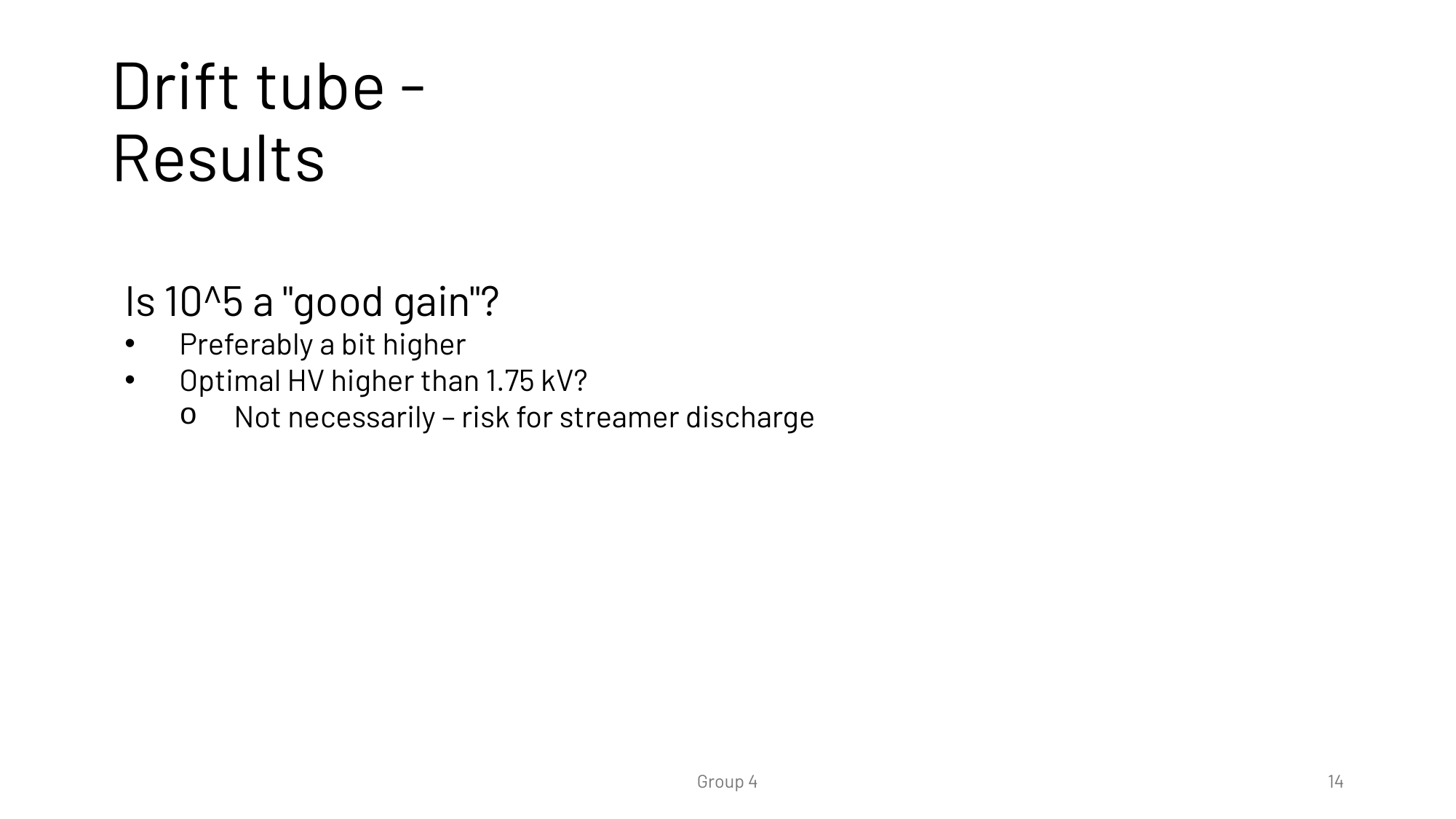

# Drift tube - Results
Is 10^5 a "good gain"?
Preferably a bit higher
Optimal HV higher than 1.75 kV?
Not necessarily – risk for streamer discharge

Group 4
14